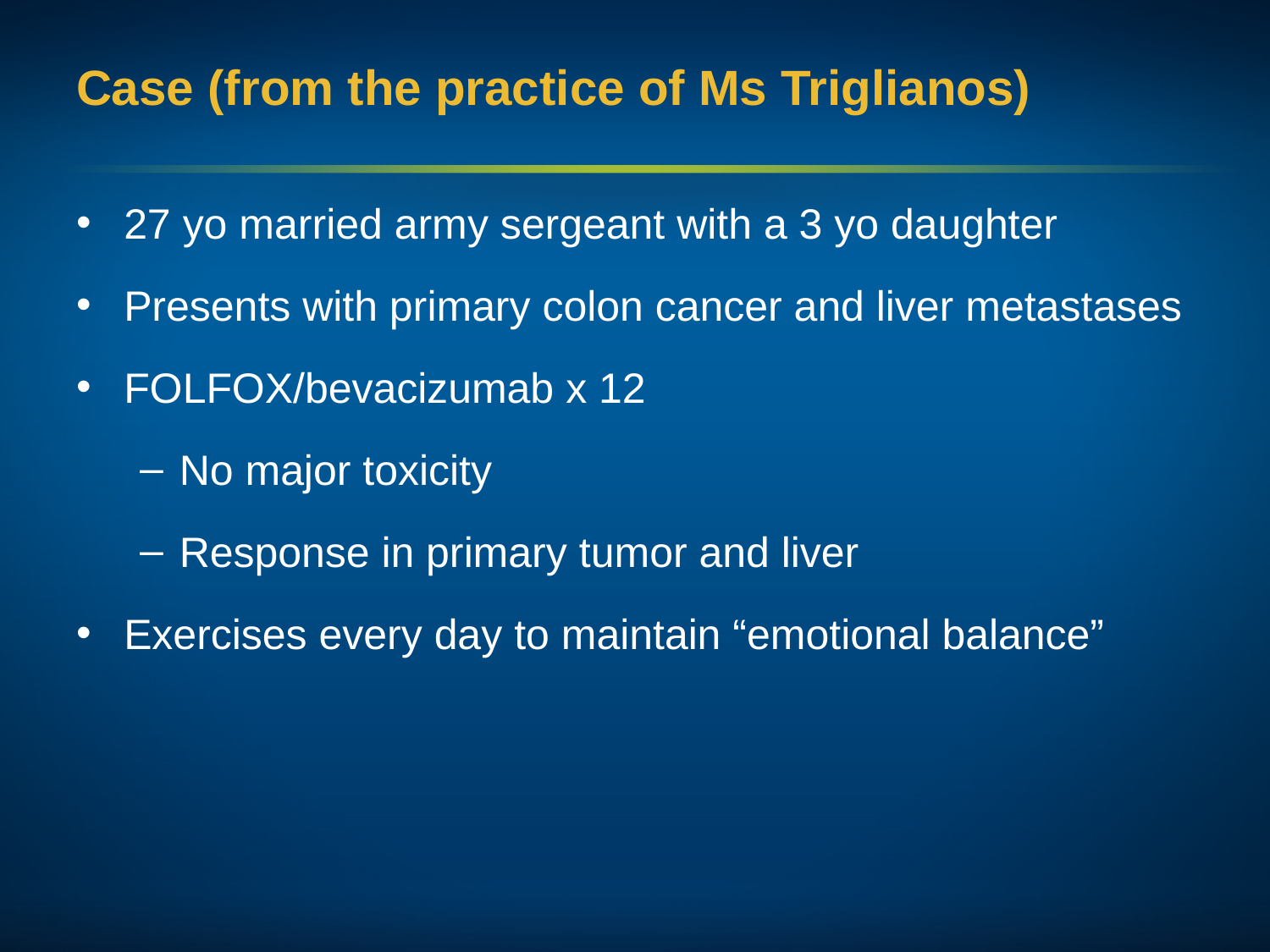

# Case (from the practice of Ms Triglianos)
27 yo married army sergeant with a 3 yo daughter
Presents with primary colon cancer and liver metastases
FOLFOX/bevacizumab x 12
No major toxicity
Response in primary tumor and liver
Exercises every day to maintain “emotional balance”